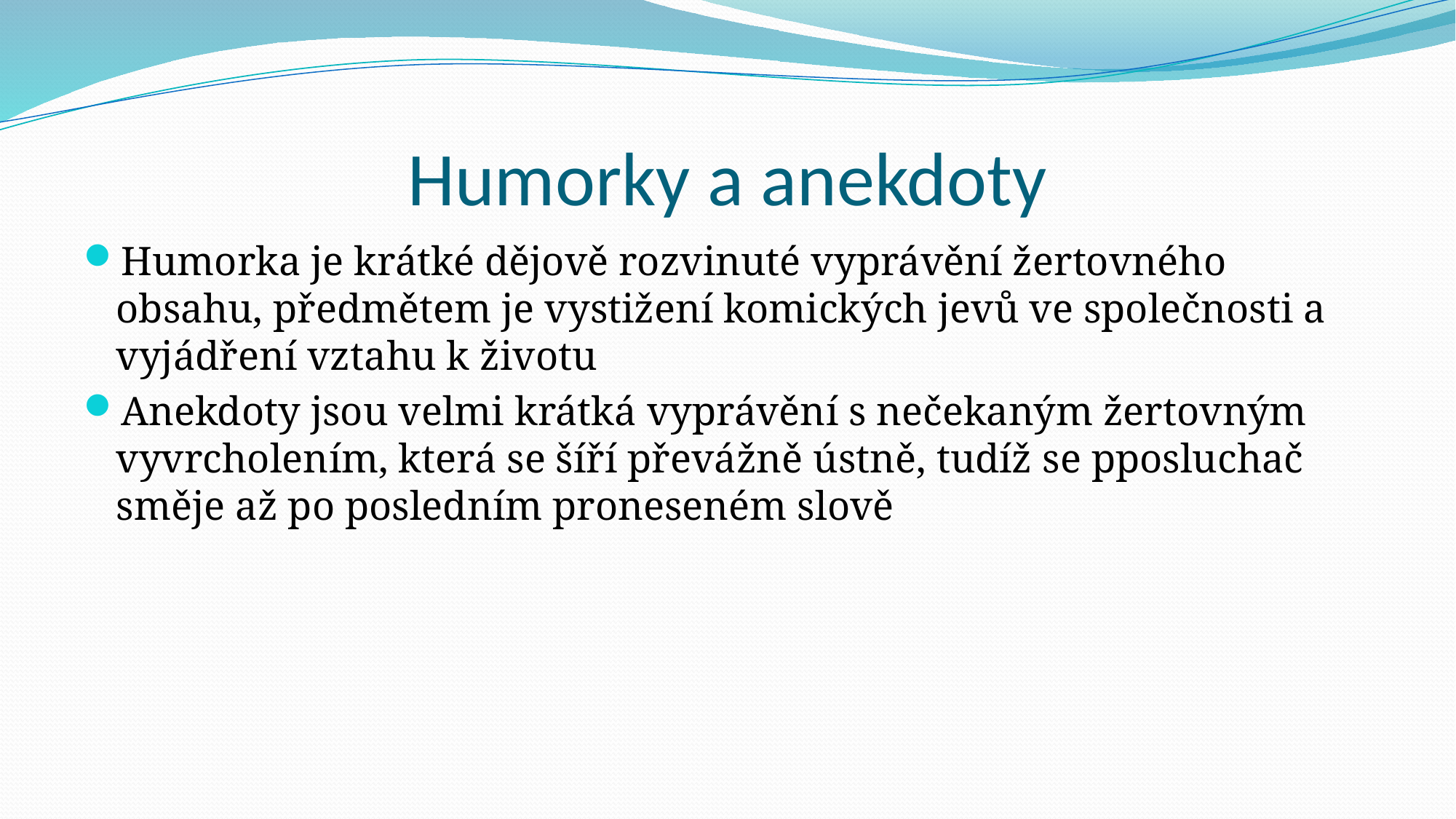

# Humorky a anekdoty
Humorka je krátké dějově rozvinuté vyprávění žertovného obsahu, předmětem je vystižení komických jevů ve společnosti a vyjádření vztahu k životu
Anekdoty jsou velmi krátká vyprávění s nečekaným žertovným vyvrcholením, která se šíří převážně ústně, tudíž se pposluchač směje až po posledním proneseném slově